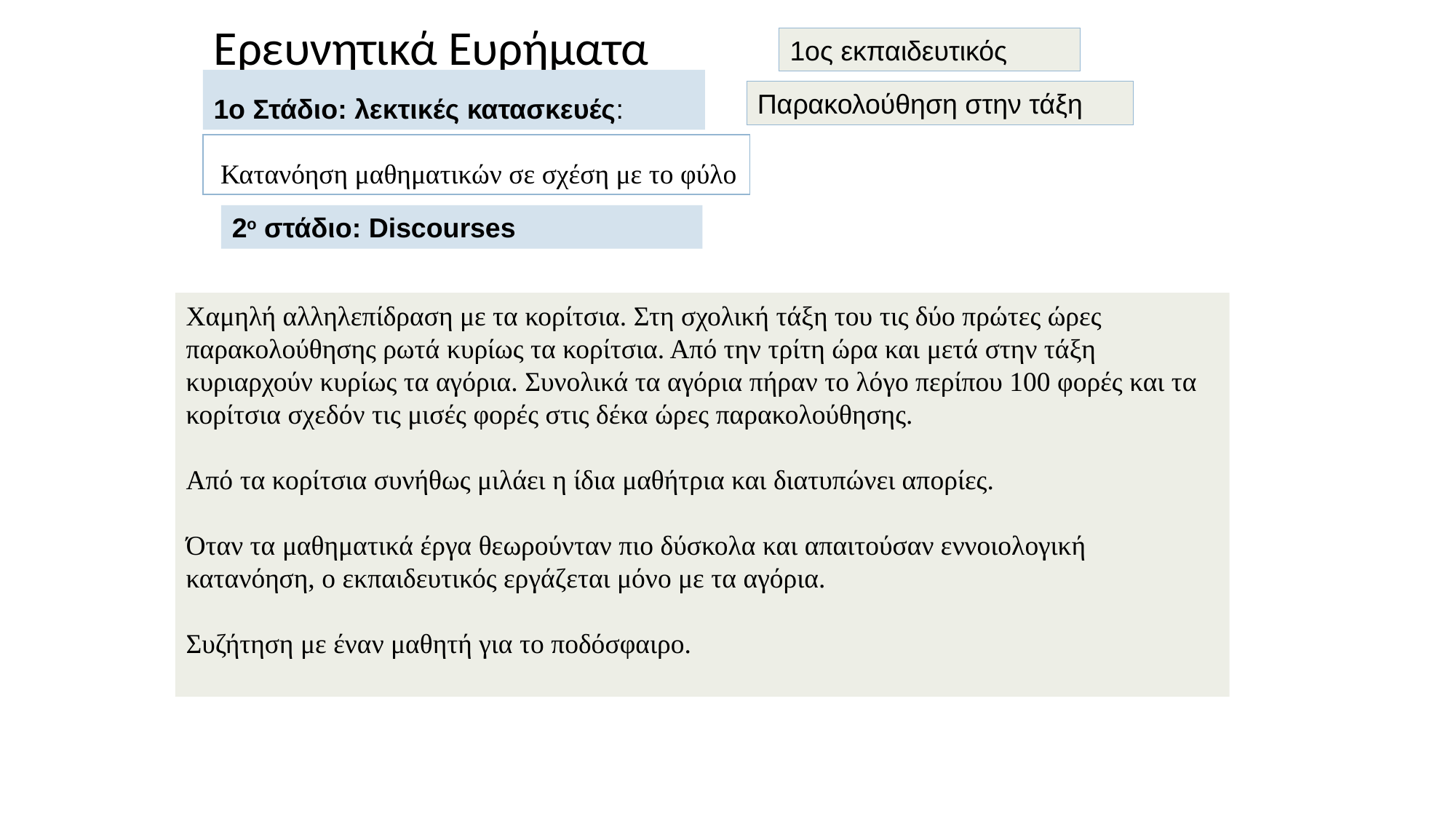

Ερευνητικά Ευρήματα
1ος εκπαιδευτικός
1ο Στάδιο: λεκτικές κατασκευές:
Παρακολούθηση στην τάξη
 Κατανόηση μαθηματικών σε σχέση με το φύλο
2ο στάδιο: Discourses
Χαμηλή αλληλεπίδραση με τα κορίτσια. Στη σχολική τάξη του τις δύο πρώτες ώρες παρακολούθησης ρωτά κυρίως τα κορίτσια. Από την τρίτη ώρα και μετά στην τάξη κυριαρχούν κυρίως τα αγόρια. Συνολικά τα αγόρια πήραν το λόγο περίπου 100 φορές και τα κορίτσια σχεδόν τις μισές φορές στις δέκα ώρες παρακολούθησης.

Από τα κορίτσια συνήθως μιλάει η ίδια μαθήτρια και διατυπώνει απορίες.

Όταν τα μαθηματικά έργα θεωρούνταν πιο δύσκολα και απαιτούσαν εννοιολογική κατανόηση, ο εκπαιδευτικός εργάζεται μόνο με τα αγόρια.

Συζήτηση με έναν μαθητή για το ποδόσφαιρο.